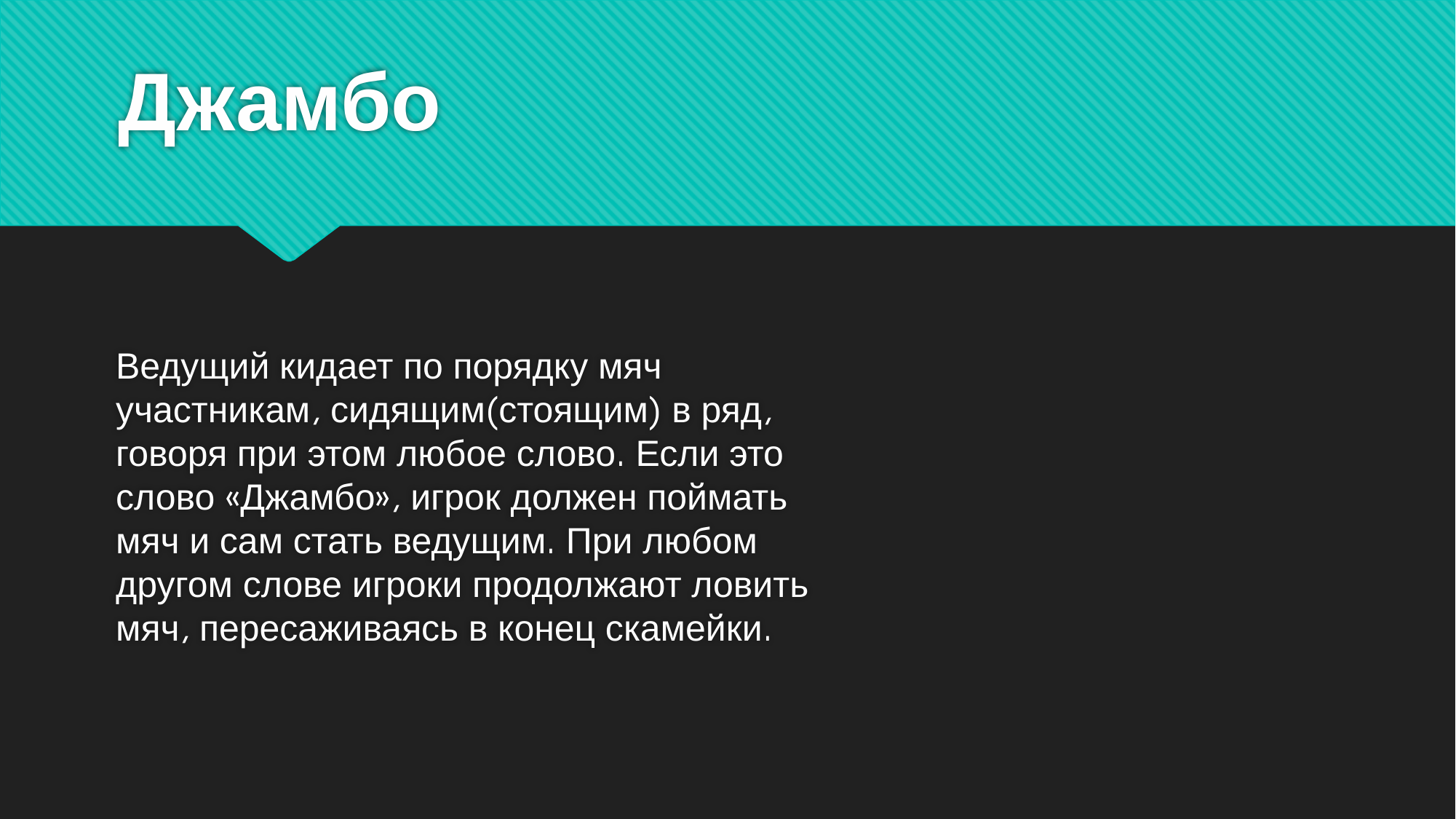

# Джамбо
Ведущий кидает по порядку мяч участникам, сидящим(стоящим) в ряд, говоря при этом любое слово. Если это слово «Джамбо», игрок должен поймать мяч и сам стать ведущим. При любом другом слове игроки продолжают ловить мяч, пересаживаясь в конец скамейки.